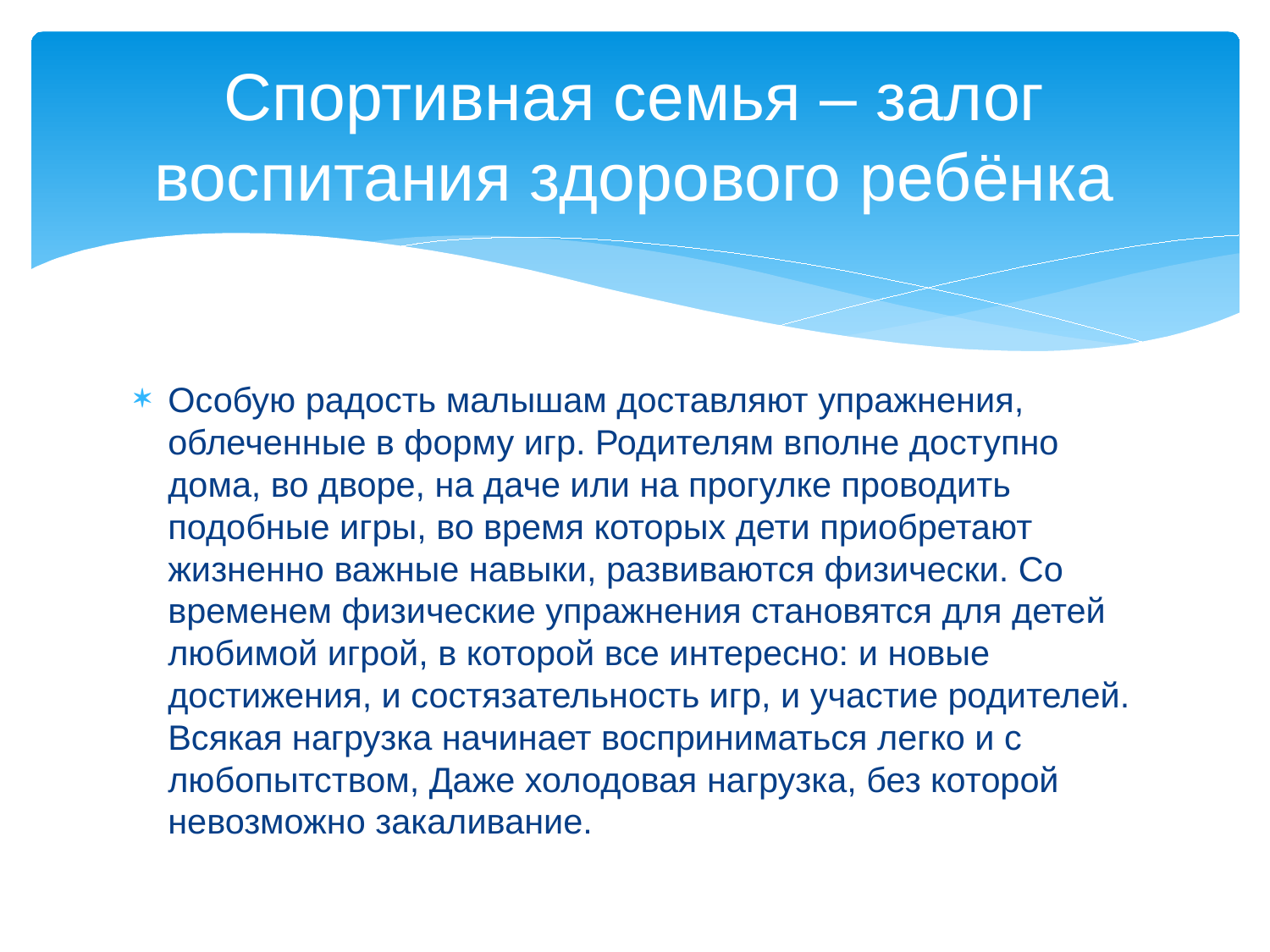

# Спортивная семья – залог воспитания здорового ребёнка
Особую радость малышам доставляют упражнения, облеченные в форму игр. Родителям вполне доступно дома, во дворе, на даче или на прогулке проводить подобные игры, во время которых дети приобретают жизненно важные навыки, развиваются физически. Со временем физические упражнения становятся для детей любимой игрой, в которой все интересно: и новые достижения, и состязательность игр, и участие родителей. Всякая нагрузка начинает восприниматься легко и с любопытством, Даже холодовая нагрузка, без которой невозможно закаливание.